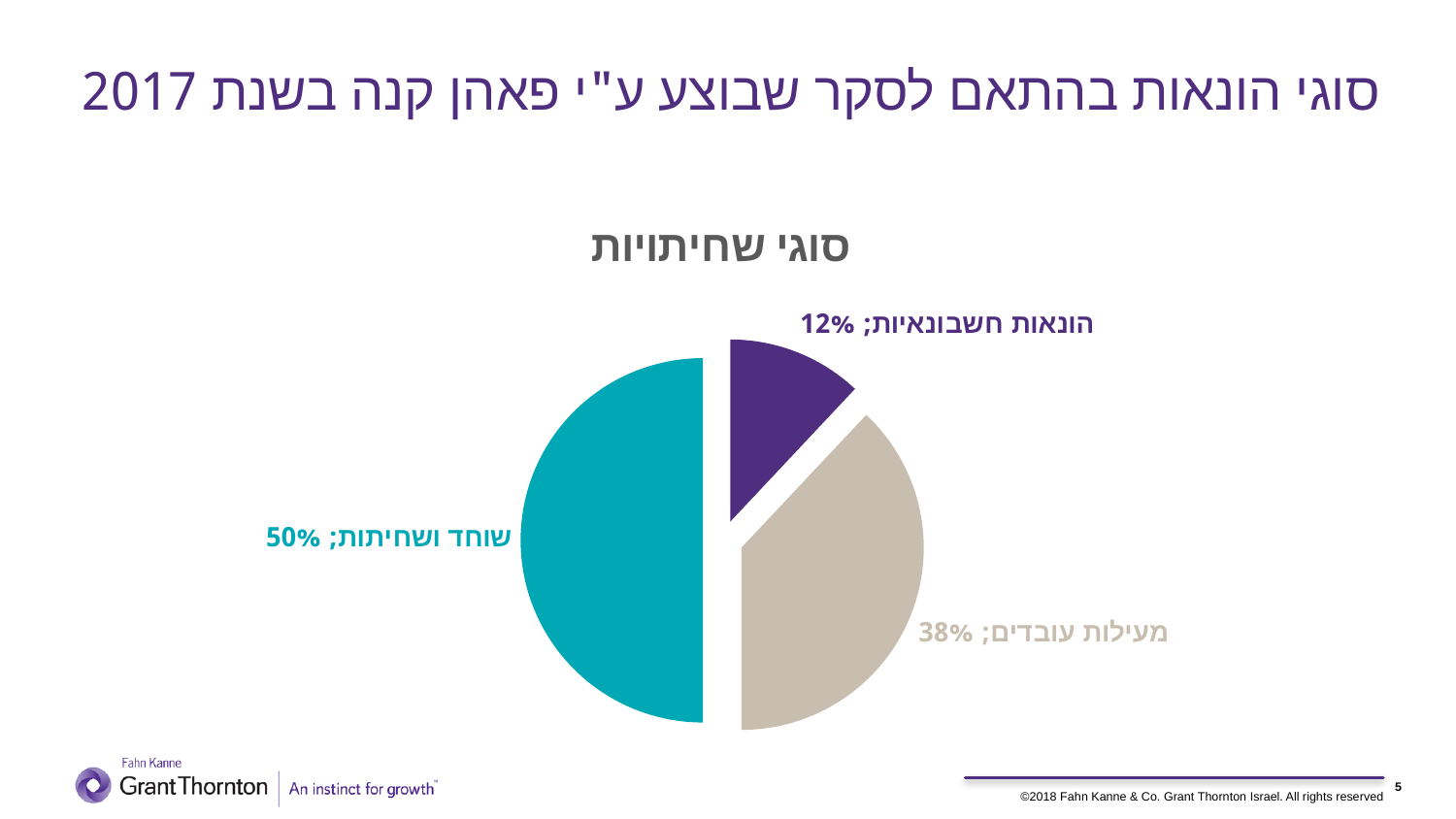

# סוגי הונאות בהתאם לסקר שבוצע ע"י פאהן קנה בשנת 2017

### Chart: סוגי שחיתויות

| Category | מכירות |
|---|---|
| הונאות חשבונאיות | 0.12 |
| מעילות עובדים | 0.38 |
| שוחד ושחיתות | 0.5 |
5